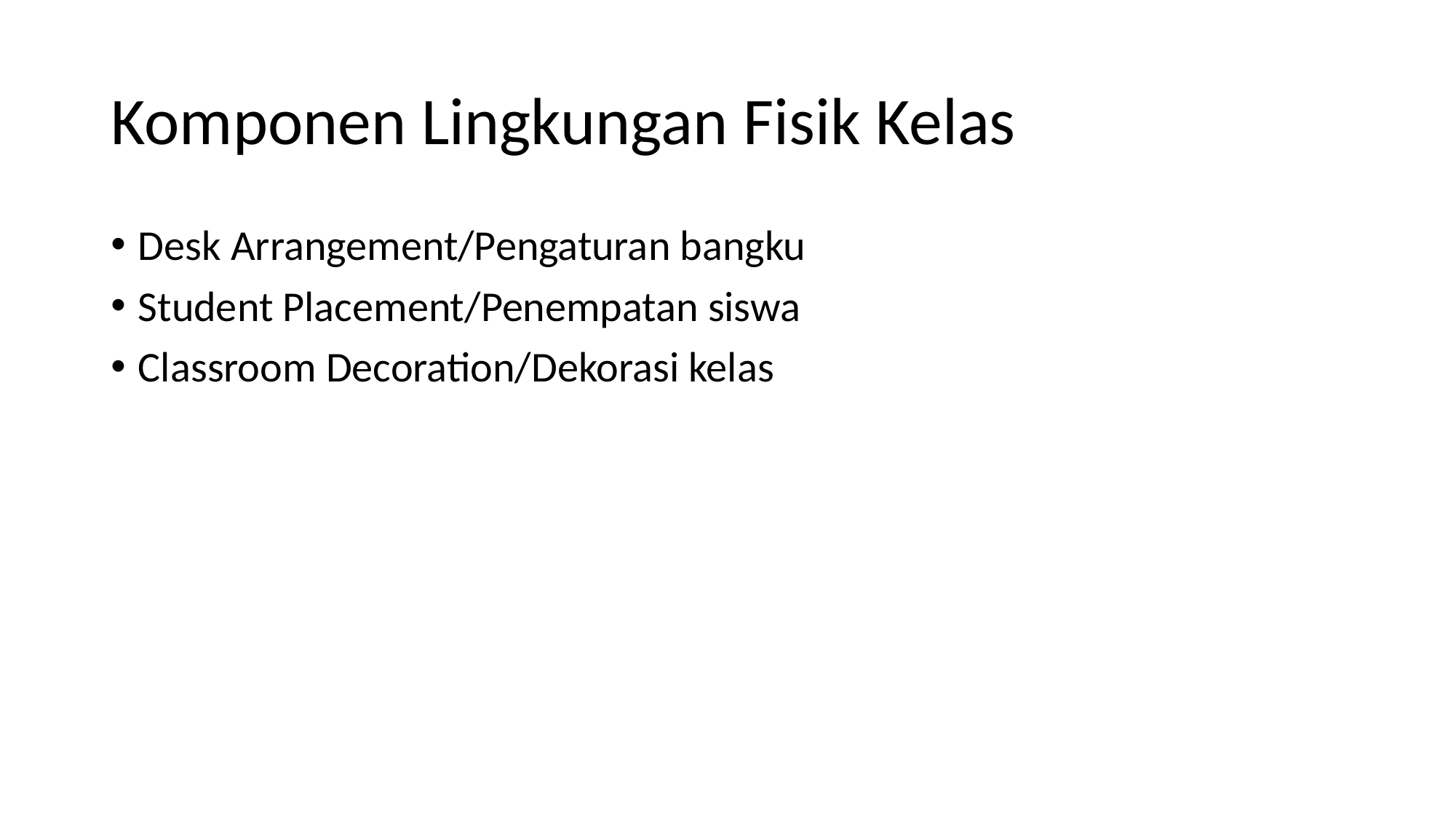

# Komponen Lingkungan Fisik Kelas
Desk Arrangement/Pengaturan bangku
Student Placement/Penempatan siswa
Classroom Decoration/Dekorasi kelas